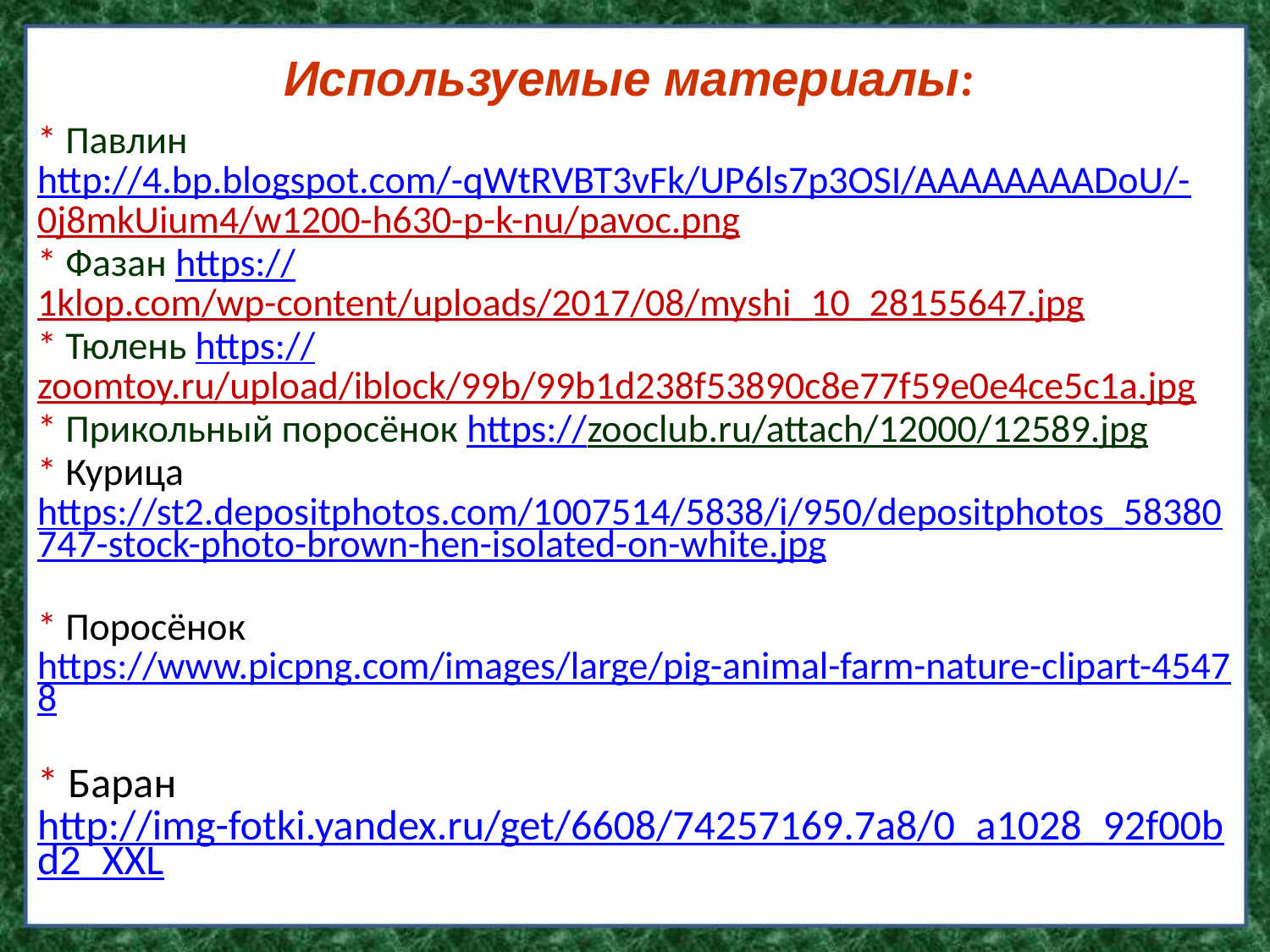

Используемые материалы:
* Павлин http://4.bp.blogspot.com/-qWtRVBT3vFk/UP6ls7p3OSI/AAAAAAAADoU/-0j8mkUium4/w1200-h630-p-k-nu/pavoc.png
* Фазан https://1klop.com/wp-content/uploads/2017/08/myshi_10_28155647.jpg
* Тюлень https://zoomtoy.ru/upload/iblock/99b/99b1d238f53890c8e77f59e0e4ce5c1a.jpg
* Прикольный поросёнок https://zooclub.ru/attach/12000/12589.jpg
* Курица https://st2.depositphotos.com/1007514/5838/i/950/depositphotos_58380747-stock-photo-brown-hen-isolated-on-white.jpg
* Поросёнок https://www.picpng.com/images/large/pig-animal-farm-nature-clipart-45478
* Баран http://img-fotki.yandex.ru/get/6608/74257169.7a8/0_a1028_92f00bd2_XXL